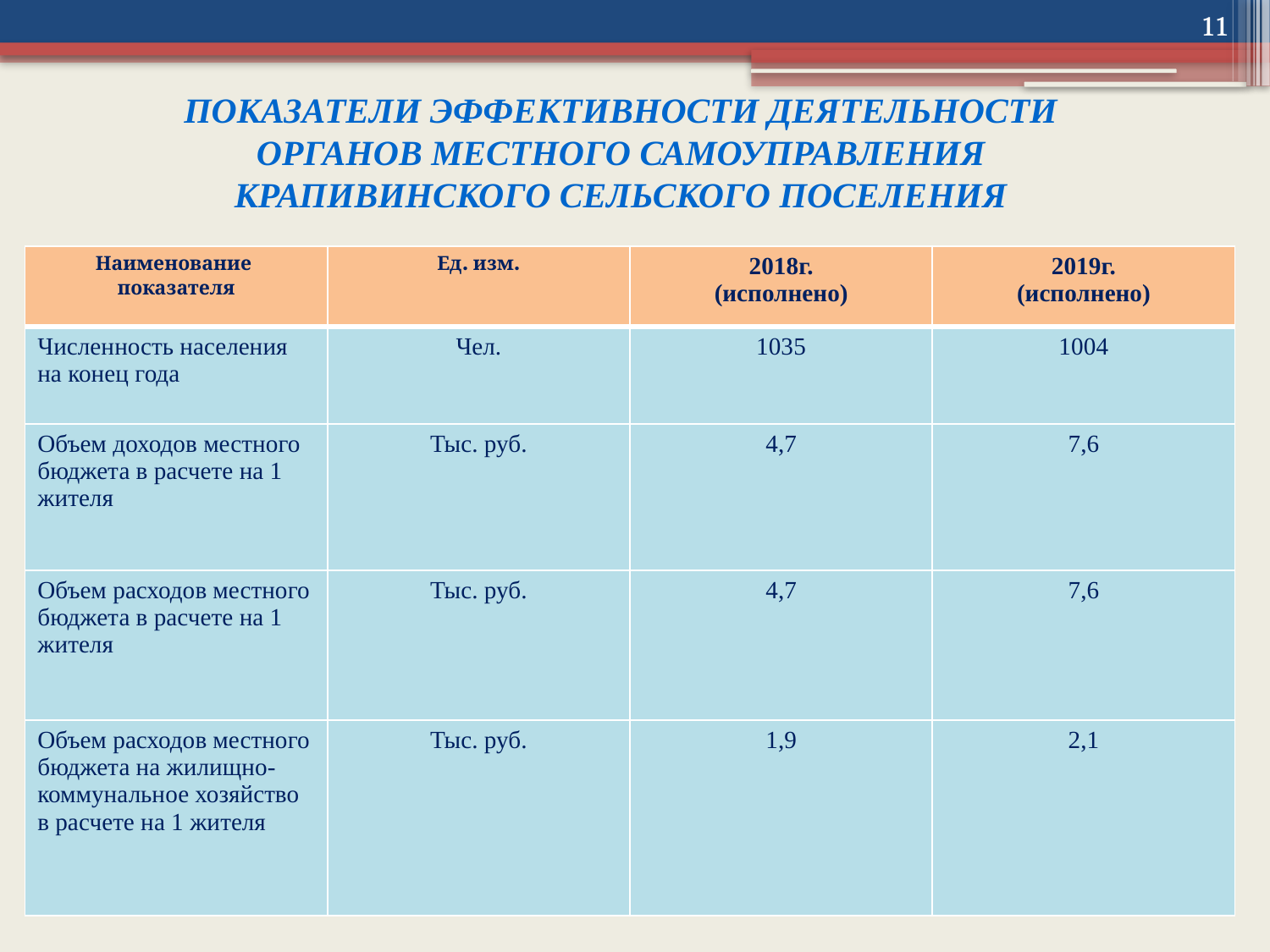

11
# ПОКАЗАТЕЛИ ЭФФЕКТИВНОСТИ ДЕЯТЕЛЬНОСТИ ОРГАНОВ МЕСТНОГО САМОУПРАВЛЕНИЯ КРАПИВИНСКОГО СЕЛЬСКОГО ПОСЕЛЕНИЯ
| Наименование показателя | Ед. изм. | 2018г. (исполнено) | 2019г. (исполнено) |
| --- | --- | --- | --- |
| Численность населения на конец года | Чел. | 1035 | 1004 |
| Объем доходов местного бюджета в расчете на 1 жителя | Тыс. руб. | 4,7 | 7,6 |
| Объем расходов местного бюджета в расчете на 1 жителя | Тыс. руб. | 4,7 | 7,6 |
| Объем расходов местного бюджета на жилищно-коммунальное хозяйство в расчете на 1 жителя | Тыс. руб. | 1,9 | 2,1 |